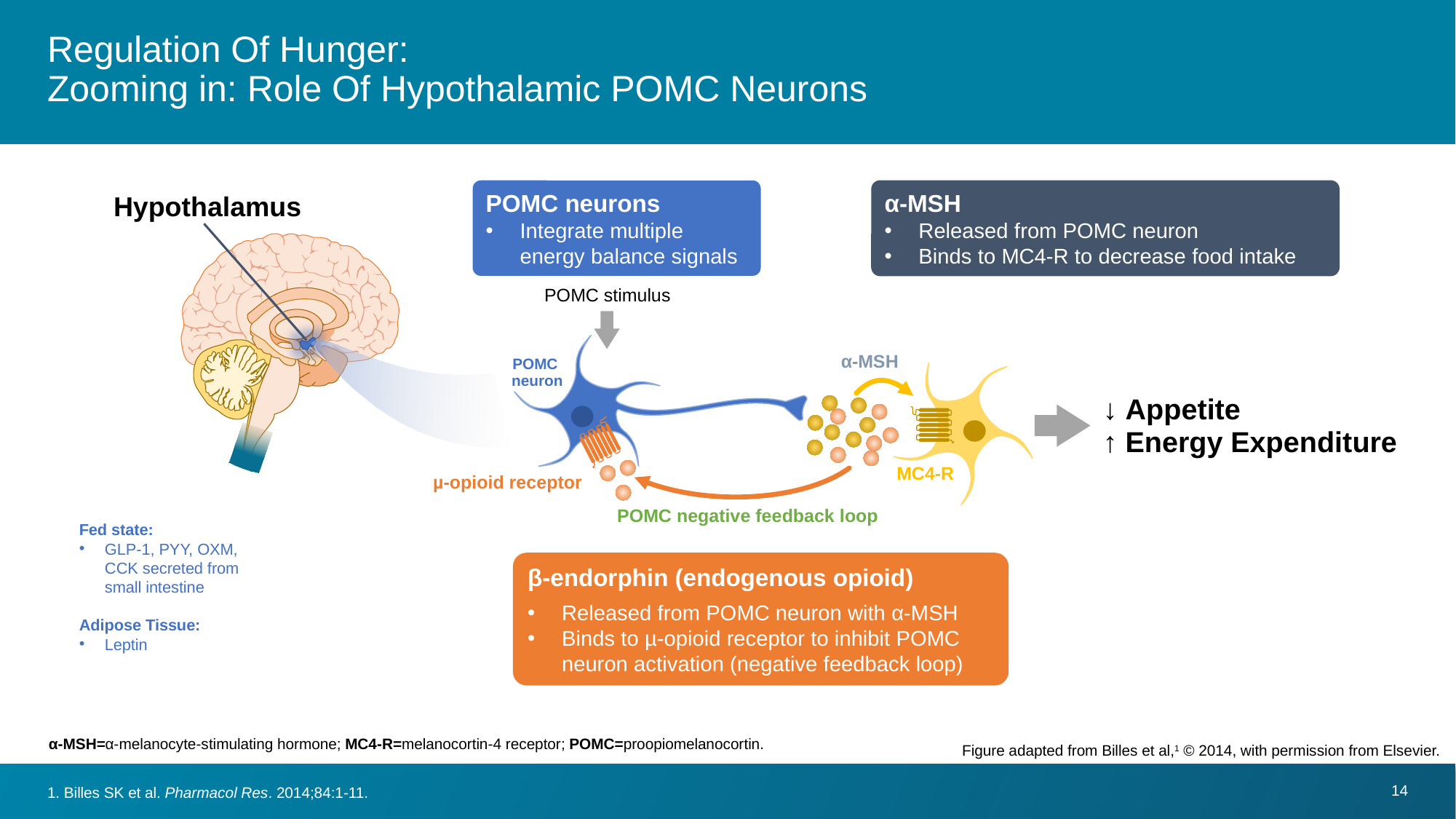

# Regulation Of Hunger: Zooming in: Role Of Hypothalamic POMC Neurons
α-MSH
Released from POMC neuron
Binds to MC4-R to decrease food intake
α-MSH

↓ Appetite
↑ Energy Expenditure

MC4-R

POMC neurons
Integrate multiple energy balance signals
POMC stimulus

POMC
neuron
Hypothalamus

µ-opioid receptor

POMC negative feedback loop
β-endorphin (endogenous opioid)
Released from POMC neuron with α-MSH
Binds to µ-opioid receptor to inhibit POMC neuron activation (negative feedback loop)

Fed state:
GLP-1, PYY, OXM, CCK secreted from small intestine

Adipose Tissue:
Leptin
α-MSH=α-melanocyte-stimulating hormone; MC4-R=melanocortin-4 receptor; POMC=proopiomelanocortin.
Figure adapted from Billes et al,1 © 2014, with permission from Elsevier.
1. Billes SK et al. Pharmacol Res. 2014;84:1-11.
14